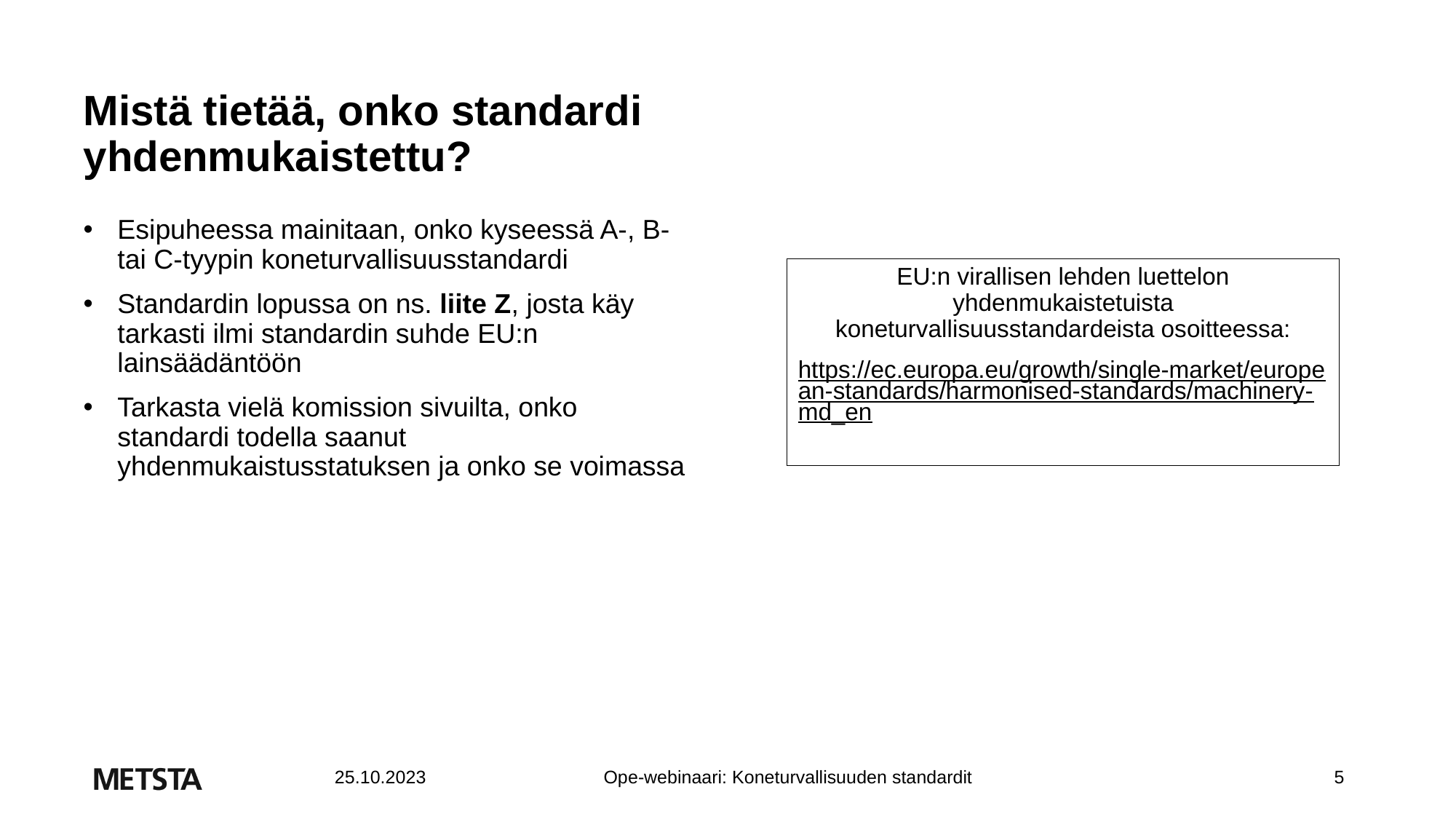

Mistä tietää, onko standardi yhdenmukaistettu?
Esipuheessa mainitaan, onko kyseessä A-, B- tai C-tyypin koneturvallisuusstandardi
Standardin lopussa on ns. liite Z, josta käy tarkasti ilmi standardin suhde EU:n lainsäädäntöön
Tarkasta vielä komission sivuilta, onko standardi todella saanut yhdenmukaistusstatuksen ja onko se voimassa

EU:n virallisen lehden luettelon yhdenmukaistetuista koneturvallisuusstandardeista osoitteessa:
https://ec.europa.eu/growth/single-market/european-standards/harmonised-standards/machinery-md_en

Ope-webinaari: Koneturvallisuuden standardit
5
25.10.2023